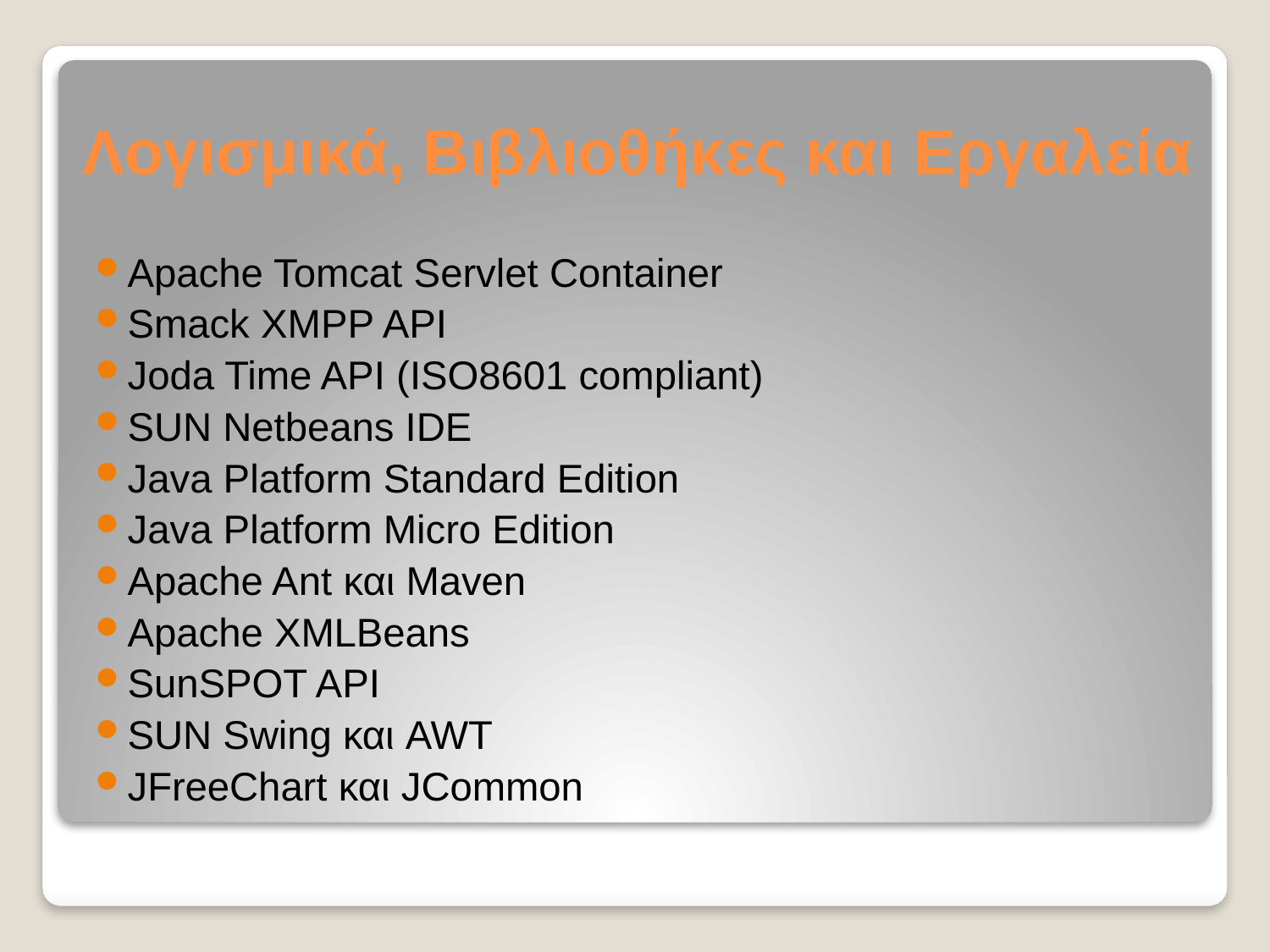

# Λογισμικά, Βιβλιοθήκες και Εργαλεία
Apache Tomcat Servlet Container
Smack XMPP API
Joda Time API (ISO8601 compliant)
SUN Netbeans IDE
Java Platform Standard Edition
Java Platform Micro Edition
Apache Ant και Maven
Apache XMLBeans
SunSPOT API
SUN Swing και AWT
JFreeChart και JCommon